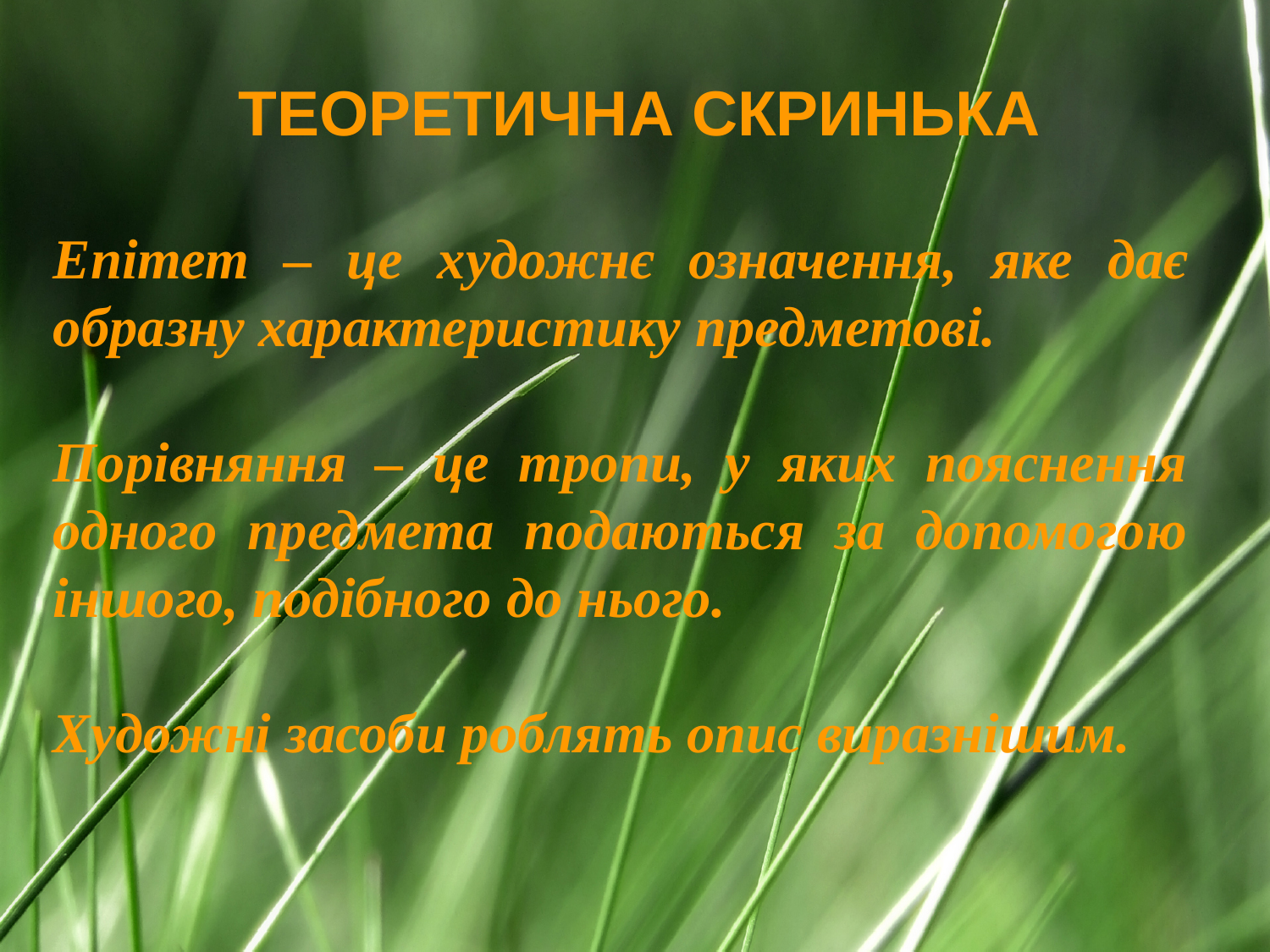

ТЕОРЕТИЧНА СКРИНЬКА
Епітет – це художнє означення, яке дає образну характеристику предметові.

Порівняння – це тропи, у яких пояснення одного предмета подаються за допомогою іншого, подібного до нього.

Художні засоби роблять опис виразнішим.